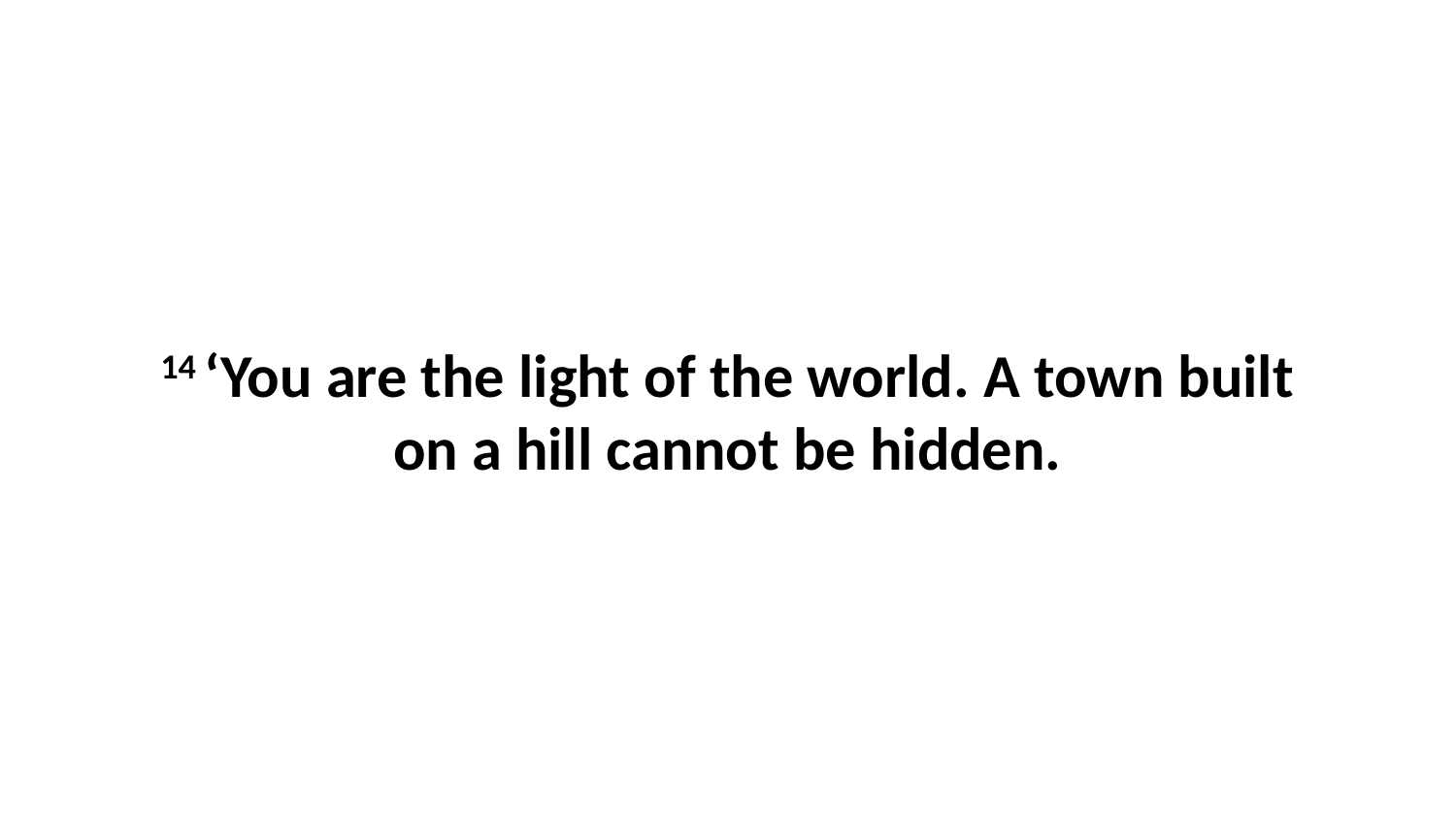

14 ‘You are the light of the world. A town built on a hill cannot be hidden.